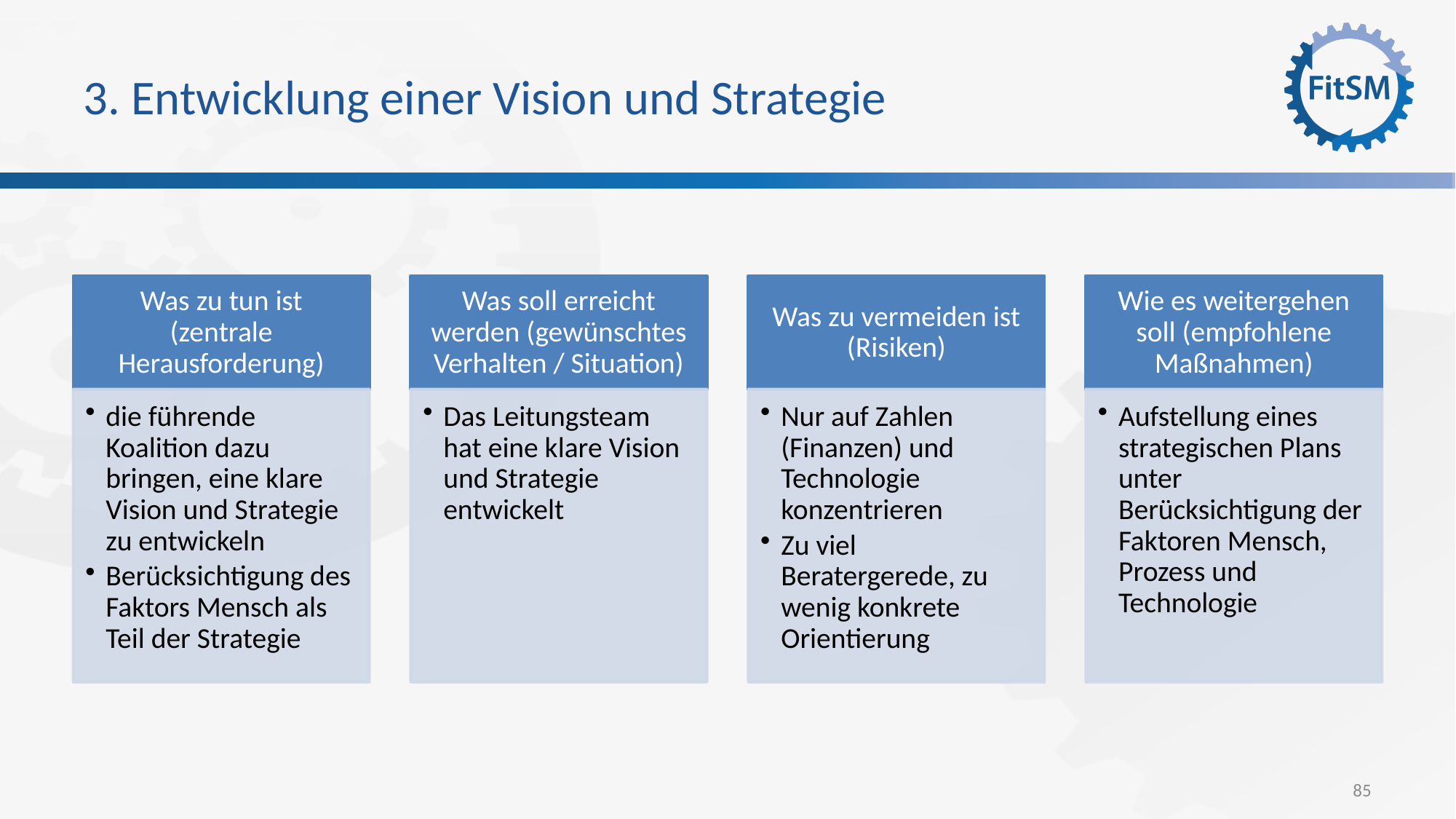

# 3. Entwicklung einer Vision und Strategie
Was zu tun ist (zentrale Herausforderung)
die führende Koalition dazu bringen, eine klare Vision und Strategie zu entwickeln
Berücksichtigung des Faktors Mensch als Teil der Strategie
Was soll erreicht werden (gewünschtes Verhalten / Situation)
Das Leitungsteam hat eine klare Vision und Strategie entwickelt
Was zu vermeiden ist (Risiken)
Nur auf Zahlen (Finanzen) und Technologie konzentrieren
Zu viel Beratergerede, zu wenig konkrete Orientierung
Wie es weitergehen soll (empfohlene Maßnahmen)
Aufstellung eines strategischen Plans unter Berücksichtigung der Faktoren Mensch, Prozess und Technologie
85